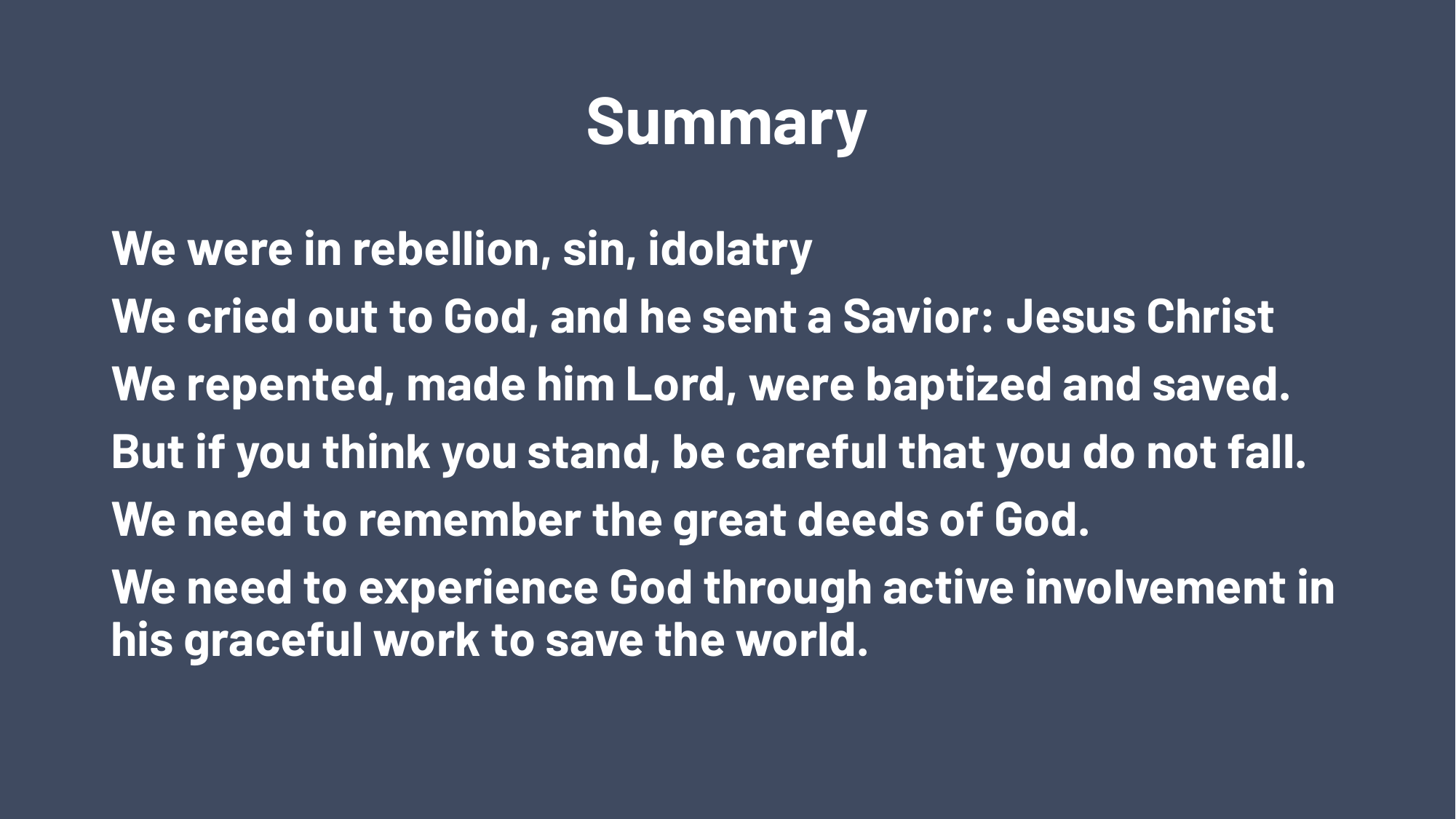

# Summary
We were in rebellion, sin, idolatry
We cried out to God, and he sent a Savior: Jesus Christ
We repented, made him Lord, were baptized and saved.
But if you think you stand, be careful that you do not fall.
We need to remember the great deeds of God.
We need to experience God through active involvement in his graceful work to save the world.